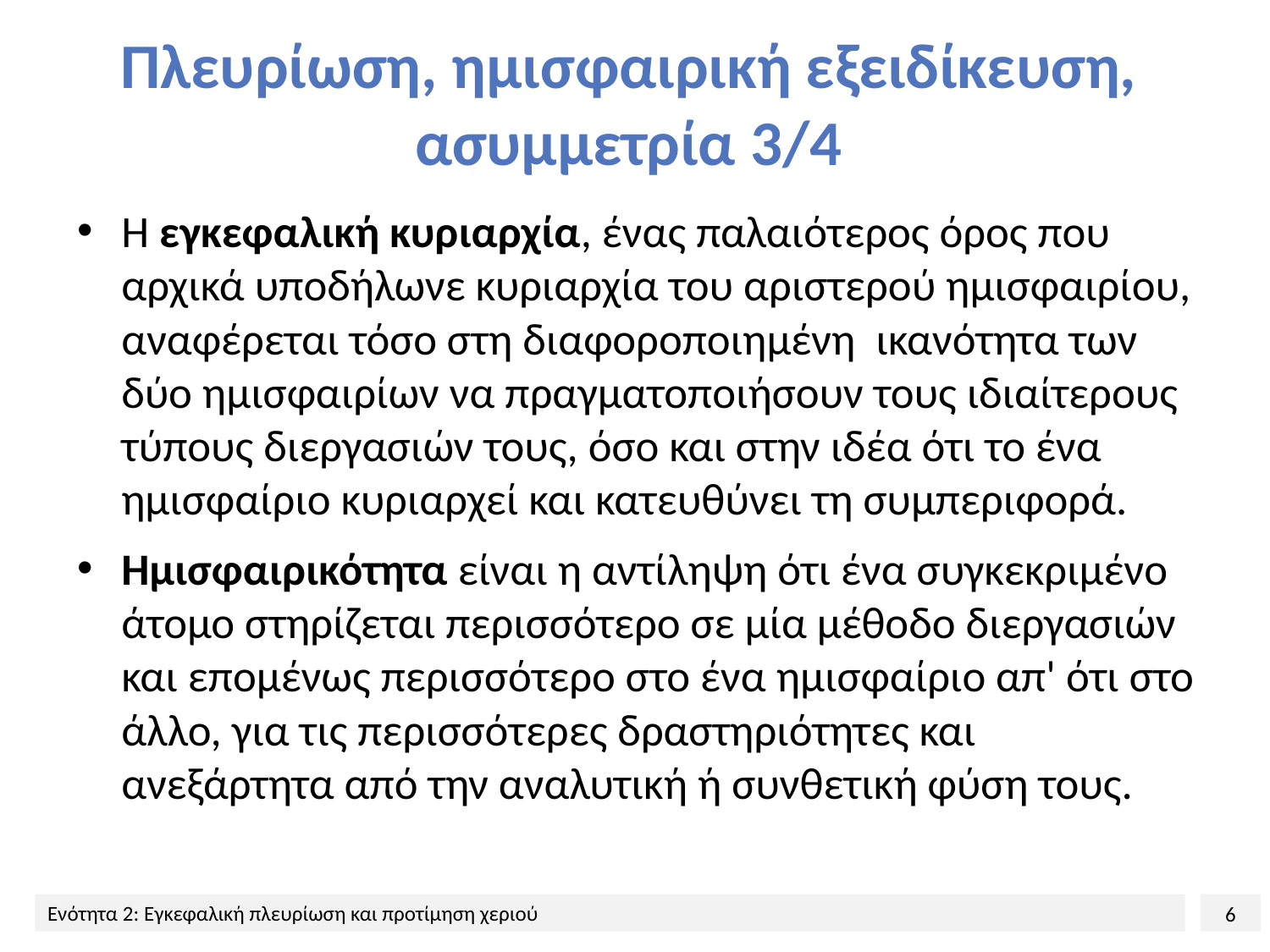

# Πλευρίωση, ημισφαιρική εξειδίκευση, ασυμμετρία 3/4
Η εγκεφαλική κυριαρχία, ένας παλαιότερος όρος που αρχικά υποδήλωνε κυριαρχία του αριστερού ημισφαιρίου, αναφέρεται τόσο στη διαφοροποιημένη  ικανότητα των δύο ημισφαιρίων να πραγματοποιήσουν τους ιδιαίτερους τύπους διεργασιών τους, όσο και στην ιδέα ότι το ένα ημισφαίριο κυριαρχεί και κατευθύνει τη συμπεριφορά.
Ημισφαιρικότητα είναι η αντίληψη ότι ένα συγκεκριμένο άτομο στηρίζεται περισσότερο σε μία μέθοδο διεργασιών και επομένως περισσότερο στο ένα ημισφαίριο απ' ότι στο άλλο, για τις περισσότερες δραστηριότητες και ανεξάρτητα από την αναλυτική ή συνθετική φύση τους.